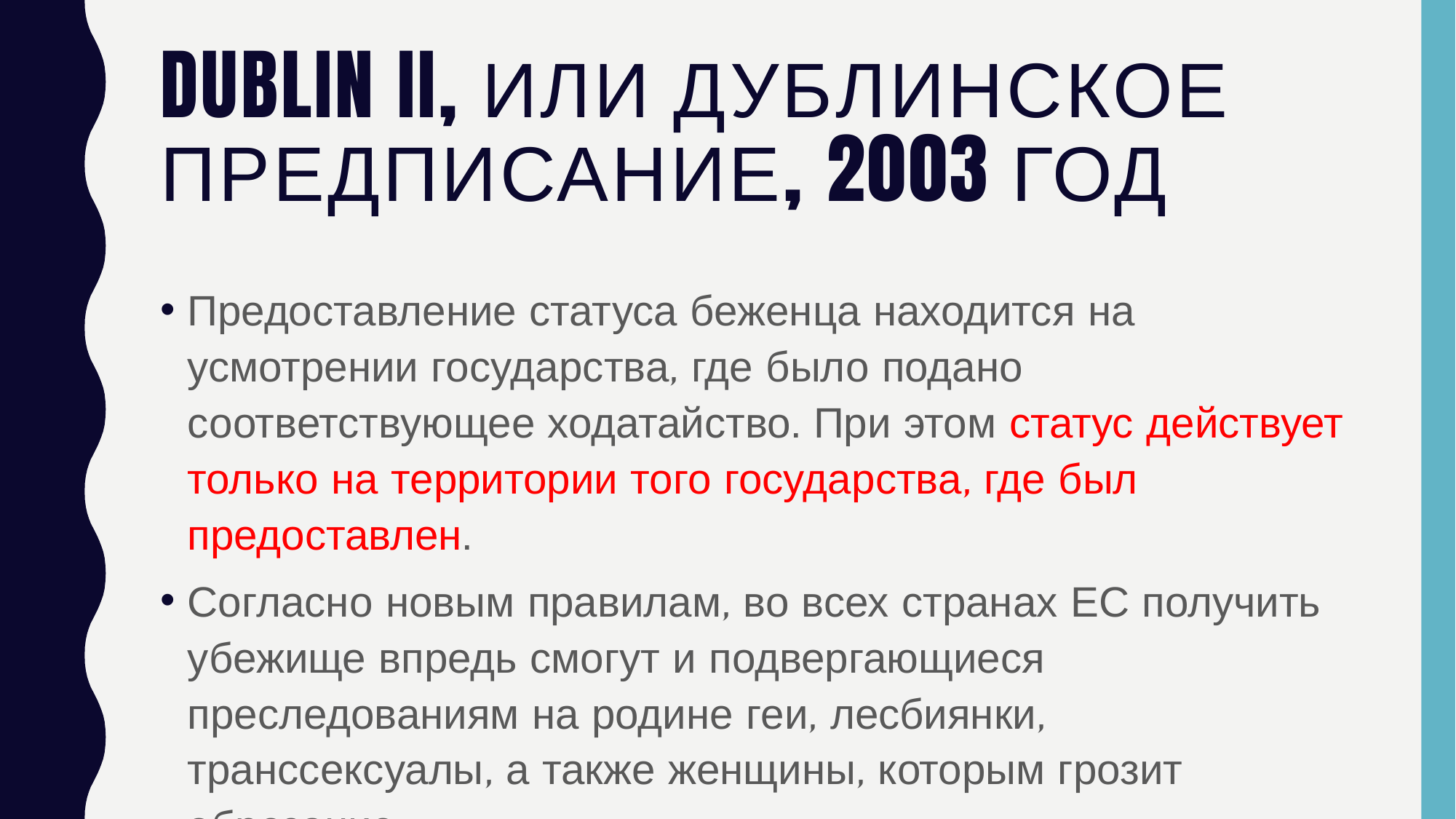

# Dublin II, или Дублинское предписание, 2003 год
Предоставление статуса беженца находится на усмотрении государства, где было подано соответствующее ходатайство. При этом статус действует только на территории того государства, где был предоставлен.
Согласно новым правилам, во всех странах ЕС получить убежище впредь смогут и подвергающиеся преследованиям на родине геи, лесбиянки, транссексуалы, а также женщины, которым грозит обрезание.